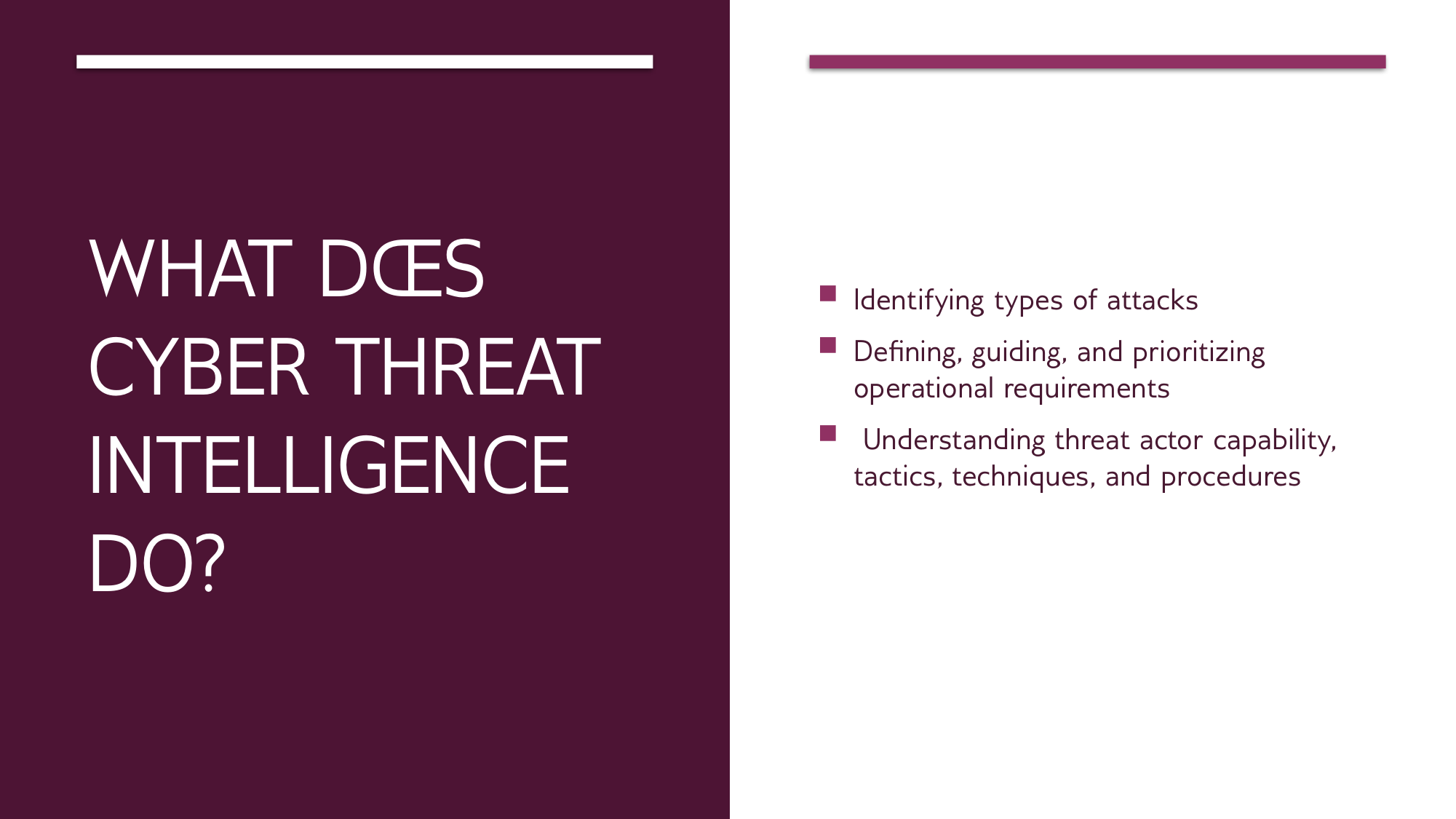

# What does Cyber Threat Intelligence do?
Identifying types of attacks
Defining, guiding, and prioritizing operational requirements
 Understanding threat actor capability, tactics, techniques, and procedures